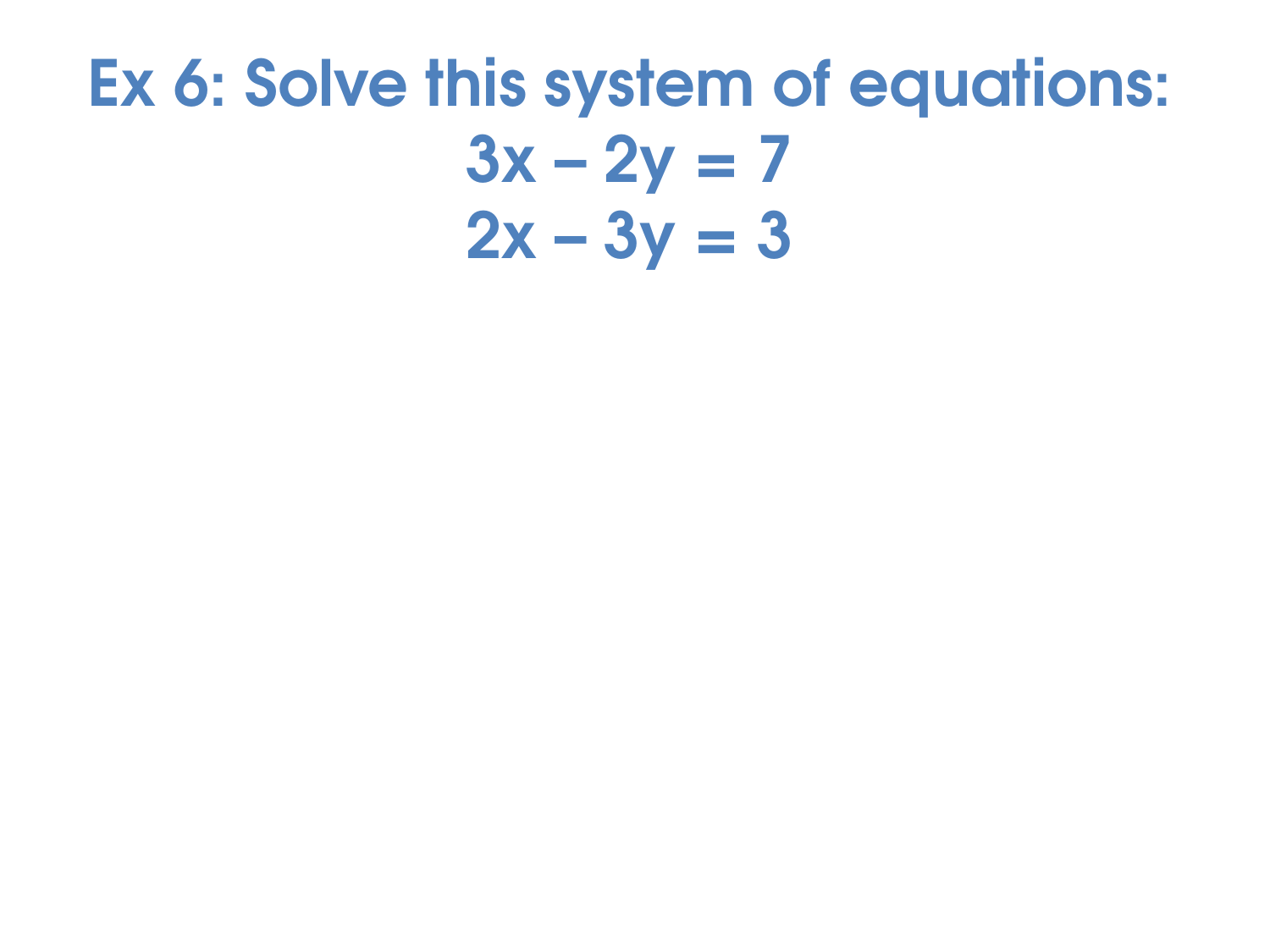

# Ex 6: Solve this system of equations: 3x – 2y = 7 2x – 3y = 3